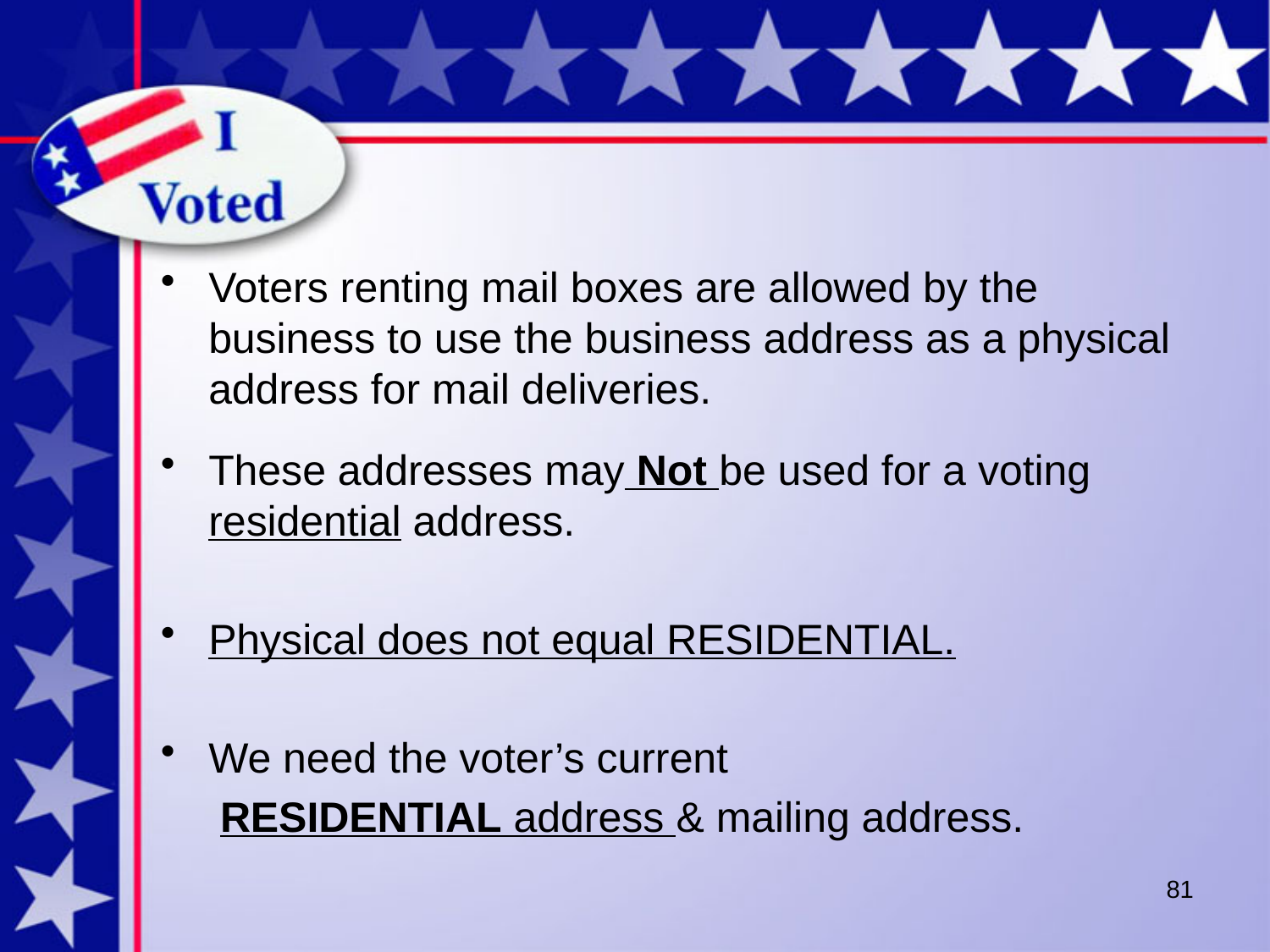

#
Voters renting mail boxes are allowed by the business to use the business address as a physical address for mail deliveries.

These addresses may Not be used for a voting residential address.

Physical does not equal RESIDENTIAL.

We need the voter’s current
     RESIDENTIAL address & mailing address.

81